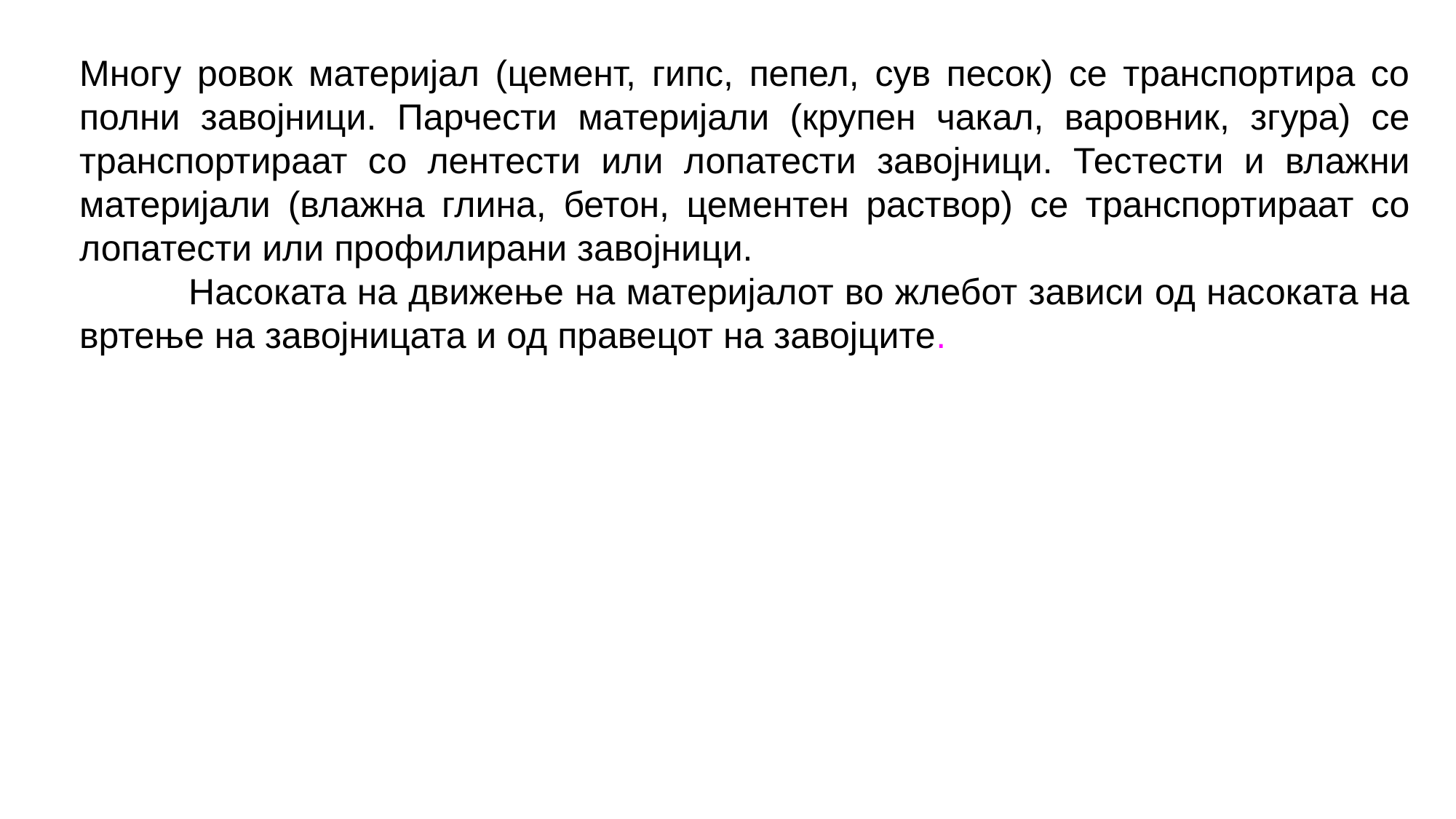

Многу ровок материјал (цемент, гипс, пепел, сув песок) се транспортира со полни завојници. Парчести материјали (крупен чакал, варовник, згура) се транспортираат со лентести или лопатести завојници. Тестести и влажни материјали (влажна глина, бетон, цементен раствор) се транспортираат со лопатести или профилирани завојници.
	Насоката на движење на материјалот во жлебот зависи од насоката на вртење на завојницата и од правецот на завојците.